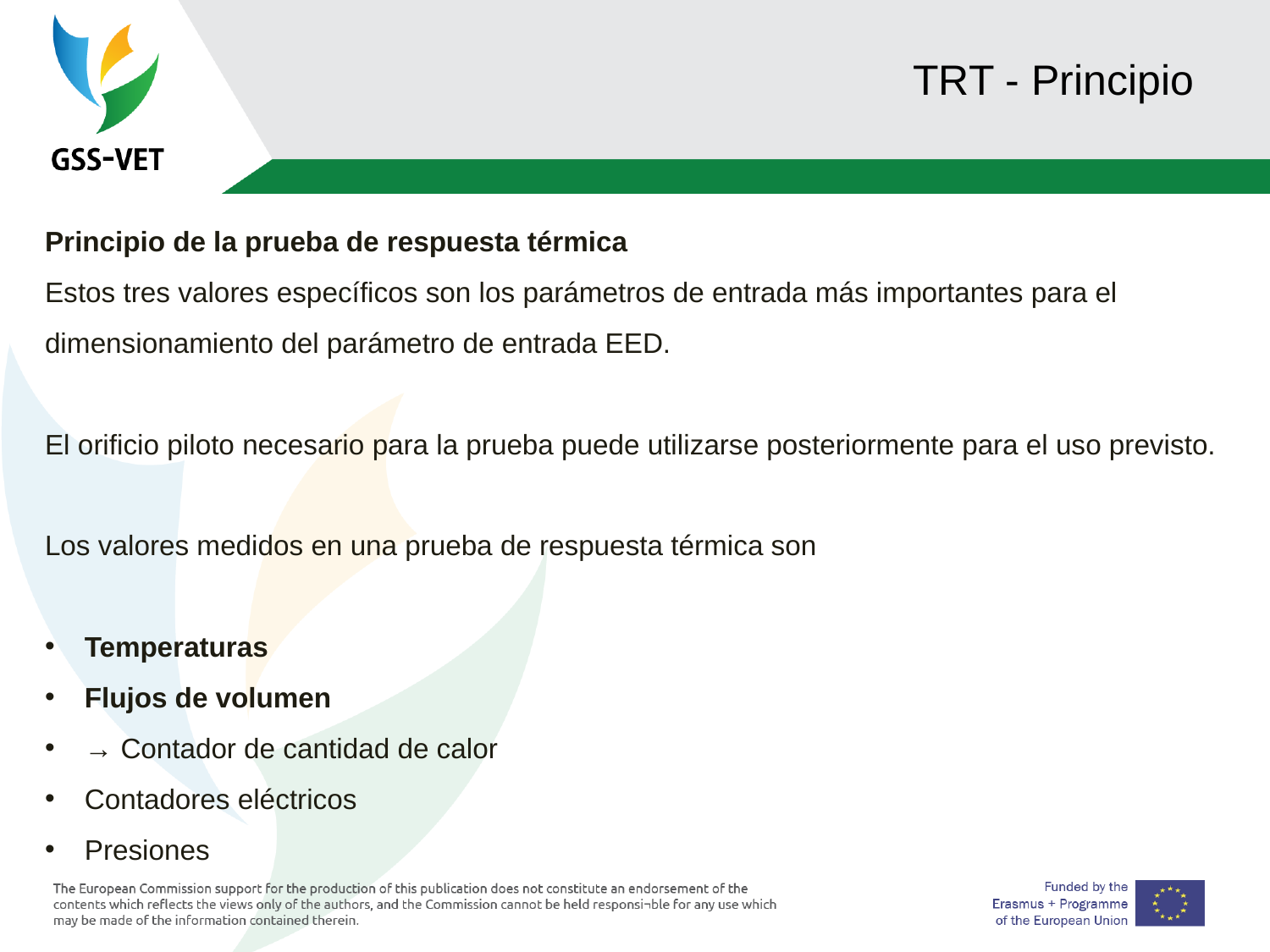

# TRT - Principio
Principio de la prueba de respuesta térmica
Estos tres valores específicos son los parámetros de entrada más importantes para el dimensionamiento del parámetro de entrada EED.

El orificio piloto necesario para la prueba puede utilizarse posteriormente para el uso previsto.

Los valores medidos en una prueba de respuesta térmica son

Temperaturas
Flujos de volumen
→ Contador de cantidad de calor
Contadores eléctricos
Presiones